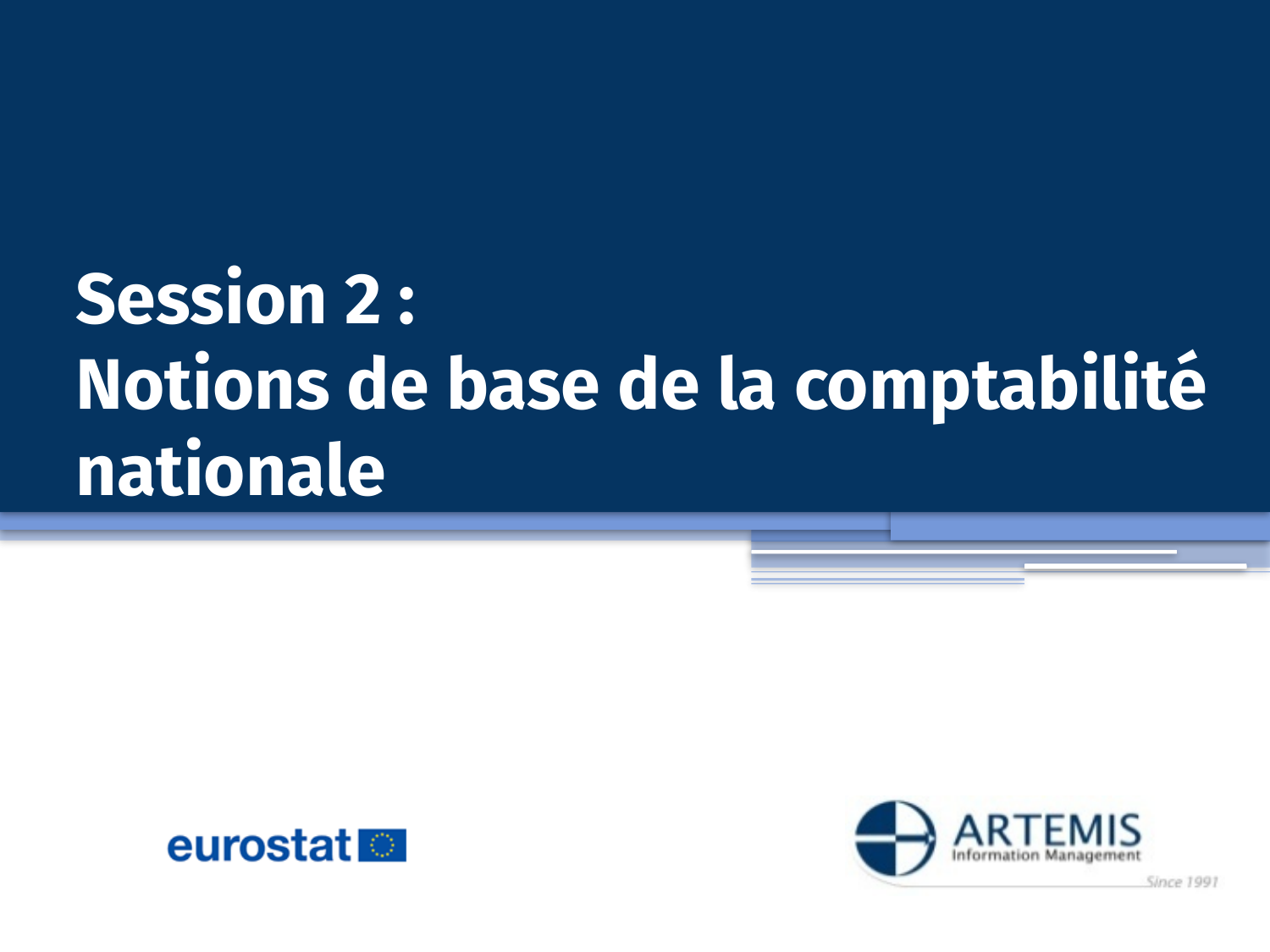

# Session 2 : Notions de base de la comptabilité nationale